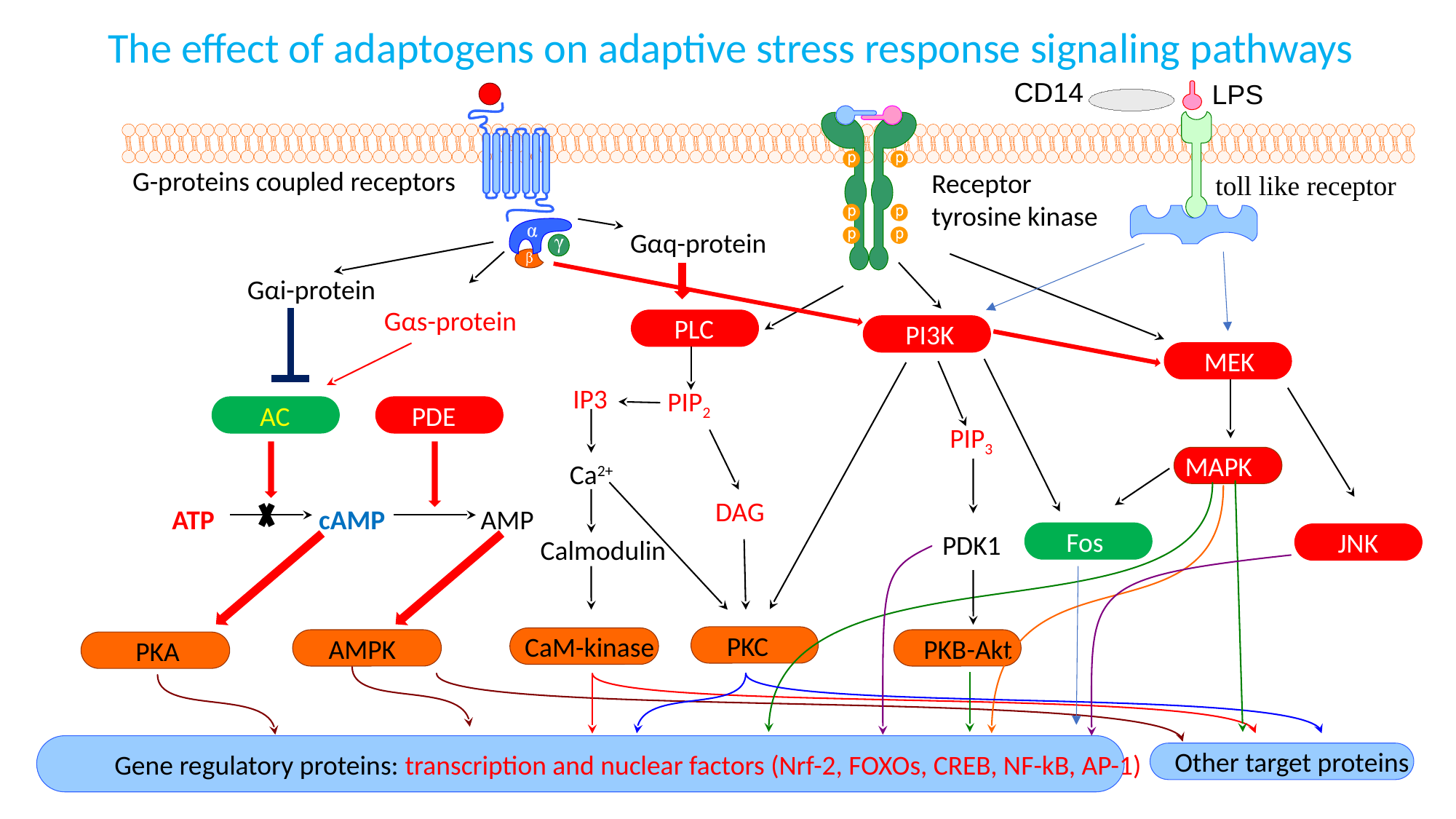

The effect of adaptogens on adaptive stress response signaling pathways
CD14
LPS

G-proteins coupled receptors
Receptor
tyrosine kinase
toll like receptor

Gαq-protein

Gαi-protein

Gαs-protein
    PLC

    PI3K

    MEK

IP3
PIP2

    PDE

     AC

PIP3

MAPK

Ca2+

DAG
ATP
cAMP
AMP

    Fos

    JNK

PDK1
Calmodulin

   PKC

CaM-kinase

    AMPK

   PKB-Akt

       PKA

Gene regulatory proteins: transcription and nuclear factors (Nrf-2, FOXOs, CREB, NF-kB, AP-1)
Other target proteins